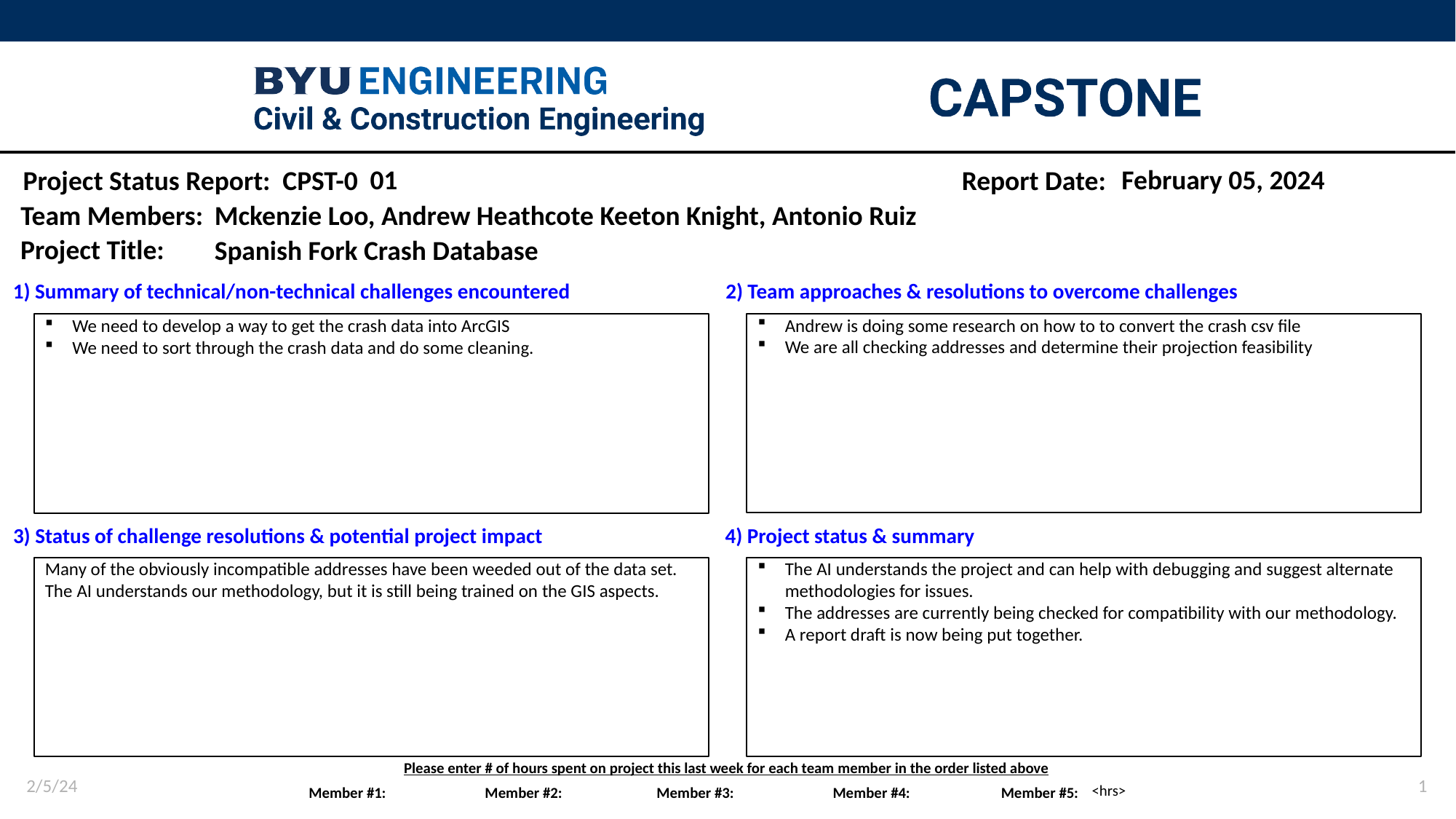

01
February 05, 2024
Mckenzie Loo, Andrew Heathcote Keeton Knight, Antonio Ruiz
Spanish Fork Crash Database
Andrew is doing some research on how to to convert the crash csv file
We are all checking addresses and determine their projection feasibility

We need to develop a way to get the crash data into ArcGIS
We need to sort through the crash data and do some cleaning.
Many of the obviously incompatible addresses have been weeded out of the data set.
The AI understands our methodology, but it is still being trained on the GIS aspects.

The AI understands the project and can help with debugging and suggest alternate methodologies for issues.
The addresses are currently being checked for compatibility with our methodology.
A report draft is now being put together.
2/5/24
1

<hrs>